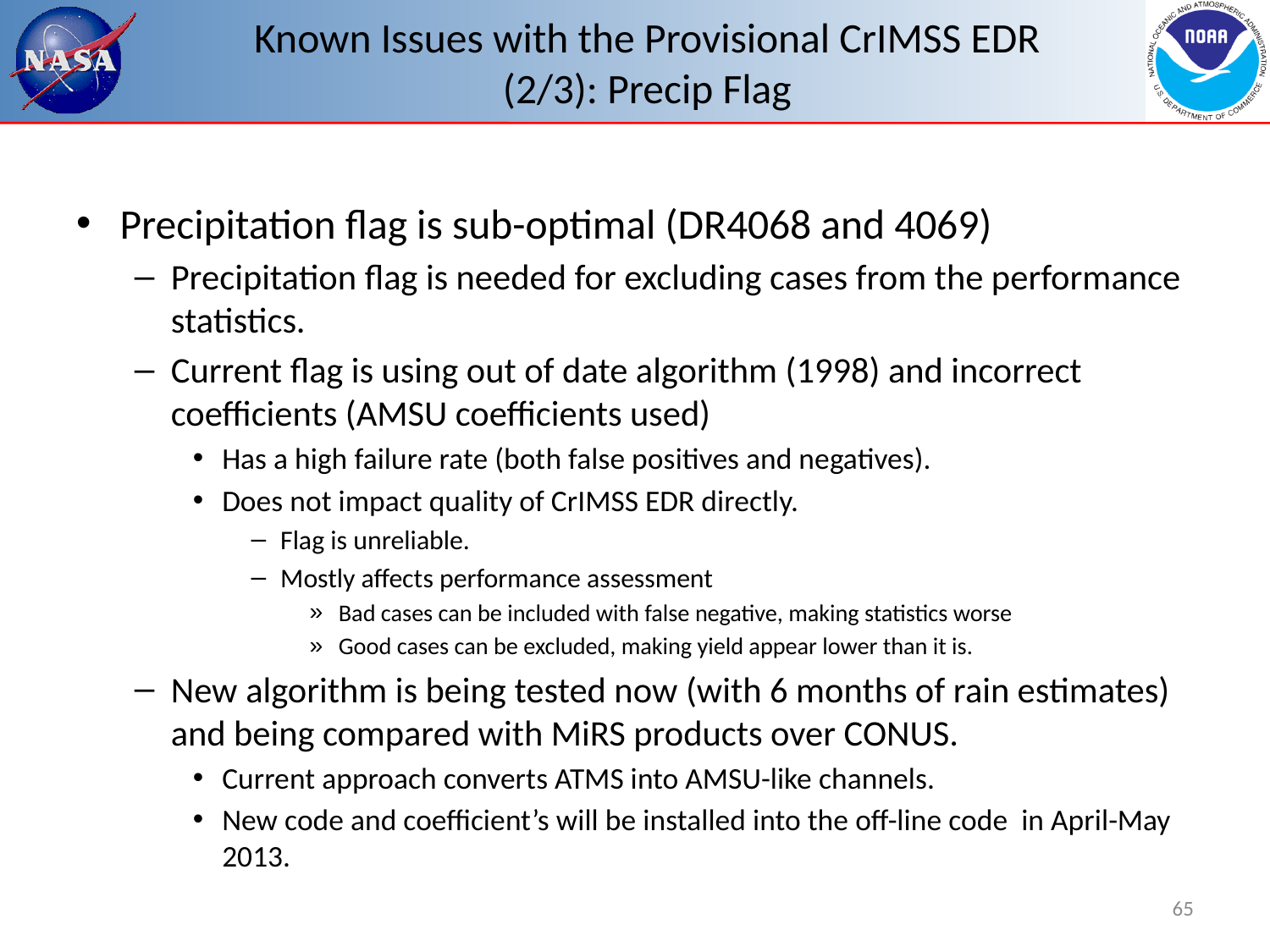

# Known Issues with the Provisional CrIMSS EDR (2/3): Precip Flag
Precipitation flag is sub-optimal (DR4068 and 4069)
Precipitation flag is needed for excluding cases from the performance statistics.
Current flag is using out of date algorithm (1998) and incorrect coefficients (AMSU coefficients used)
Has a high failure rate (both false positives and negatives).
Does not impact quality of CrIMSS EDR directly.
Flag is unreliable.
Mostly affects performance assessment
Bad cases can be included with false negative, making statistics worse
Good cases can be excluded, making yield appear lower than it is.
New algorithm is being tested now (with 6 months of rain estimates) and being compared with MiRS products over CONUS.
Current approach converts ATMS into AMSU-like channels.
New code and coefficient’s will be installed into the off-line code  in April-May 2013.
65